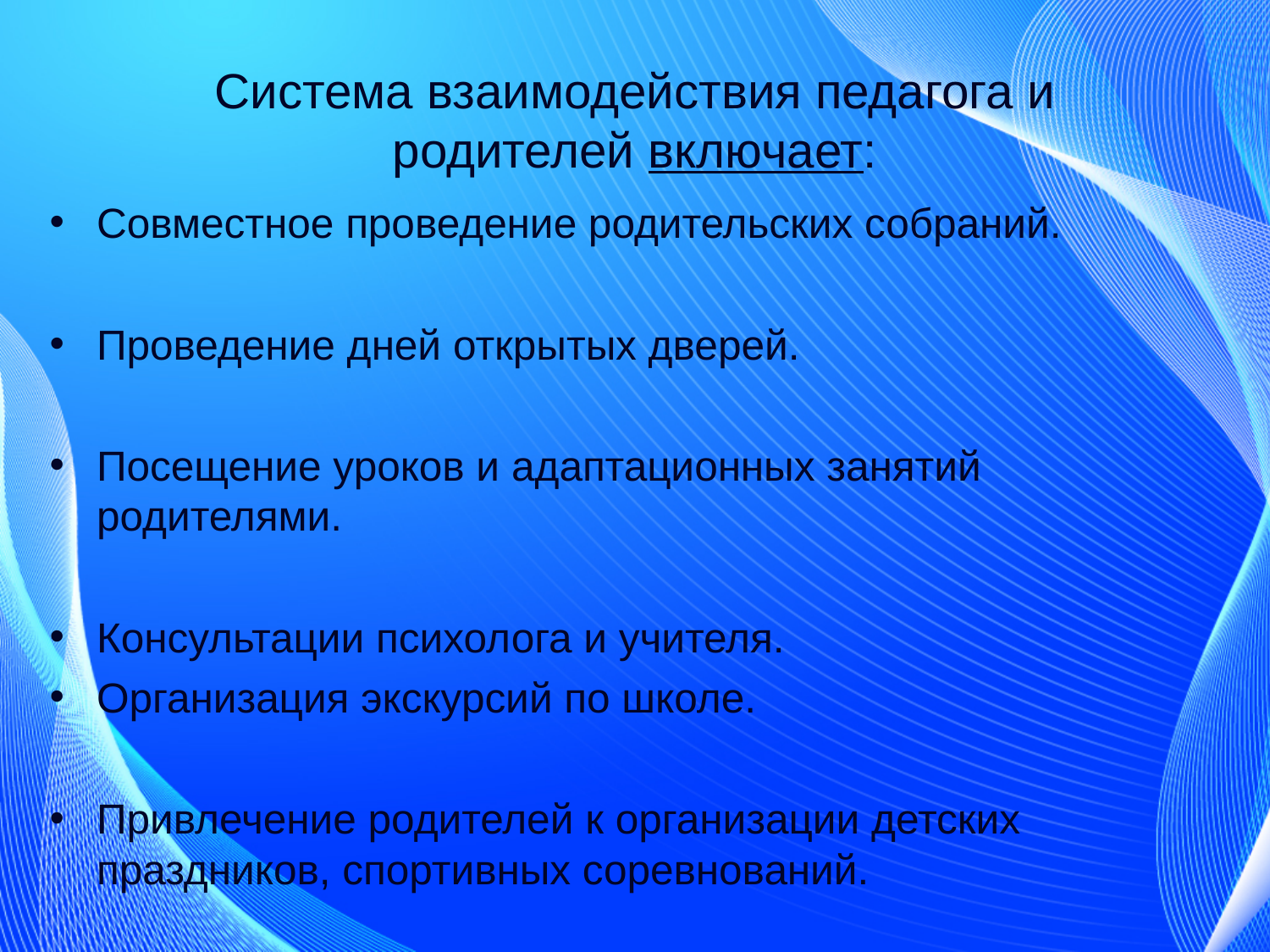

Система взаимодействия педагога и родителей включает:
Совместное проведение родительских собраний.

Проведение дней открытых дверей.

Посещение уроков и адаптационных занятий родителями.

Консультации психолога и учителя.
Организация экскурсий по школе.

Привлечение родителей к организации детских праздников, спортивных соревнований.